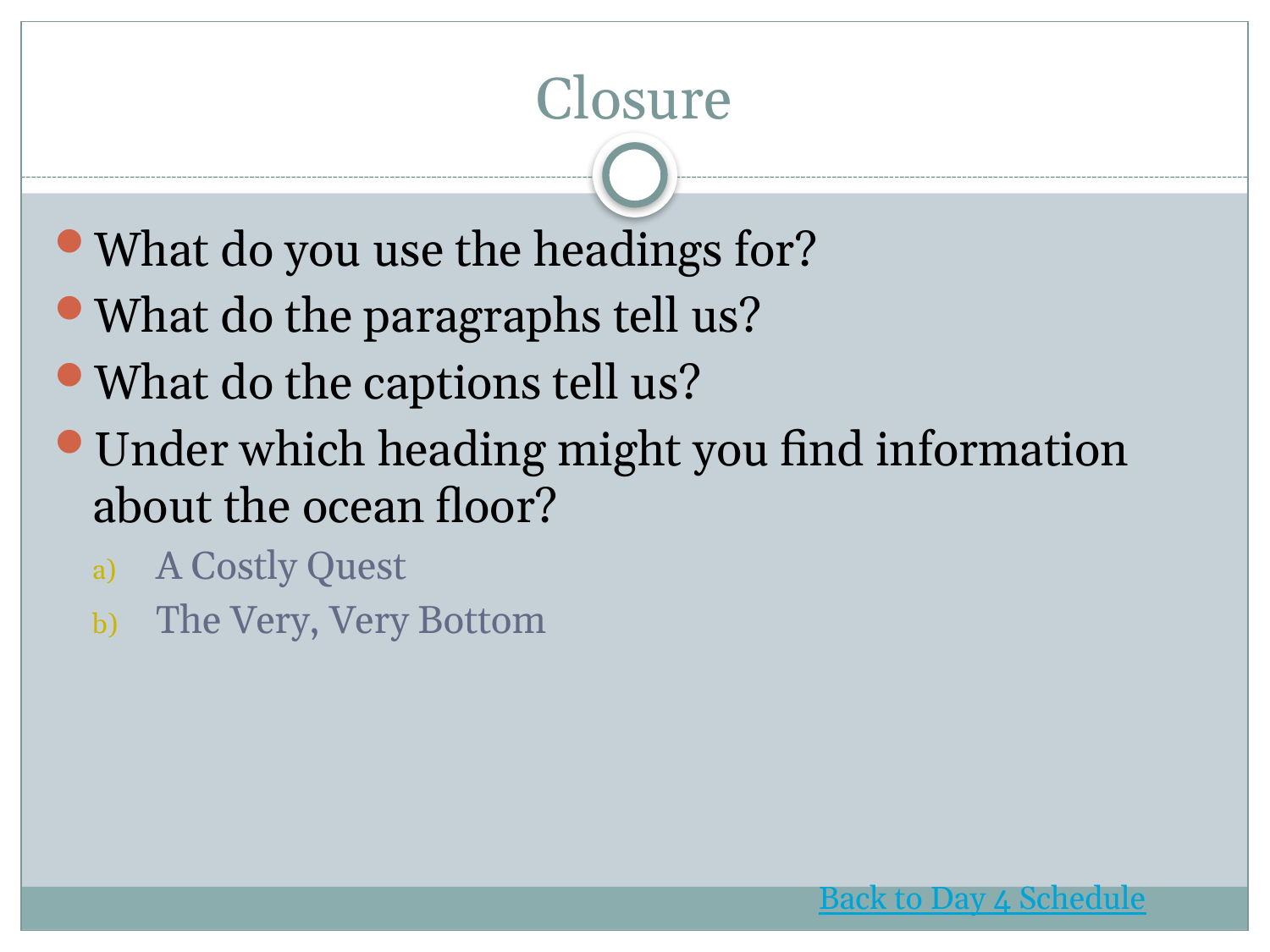

# Closure
What do you use the headings for?
What do the paragraphs tell us?
What do the captions tell us?
Under which heading might you find information about the ocean floor?
A Costly Quest
The Very, Very Bottom
Back to Day 4 Schedule